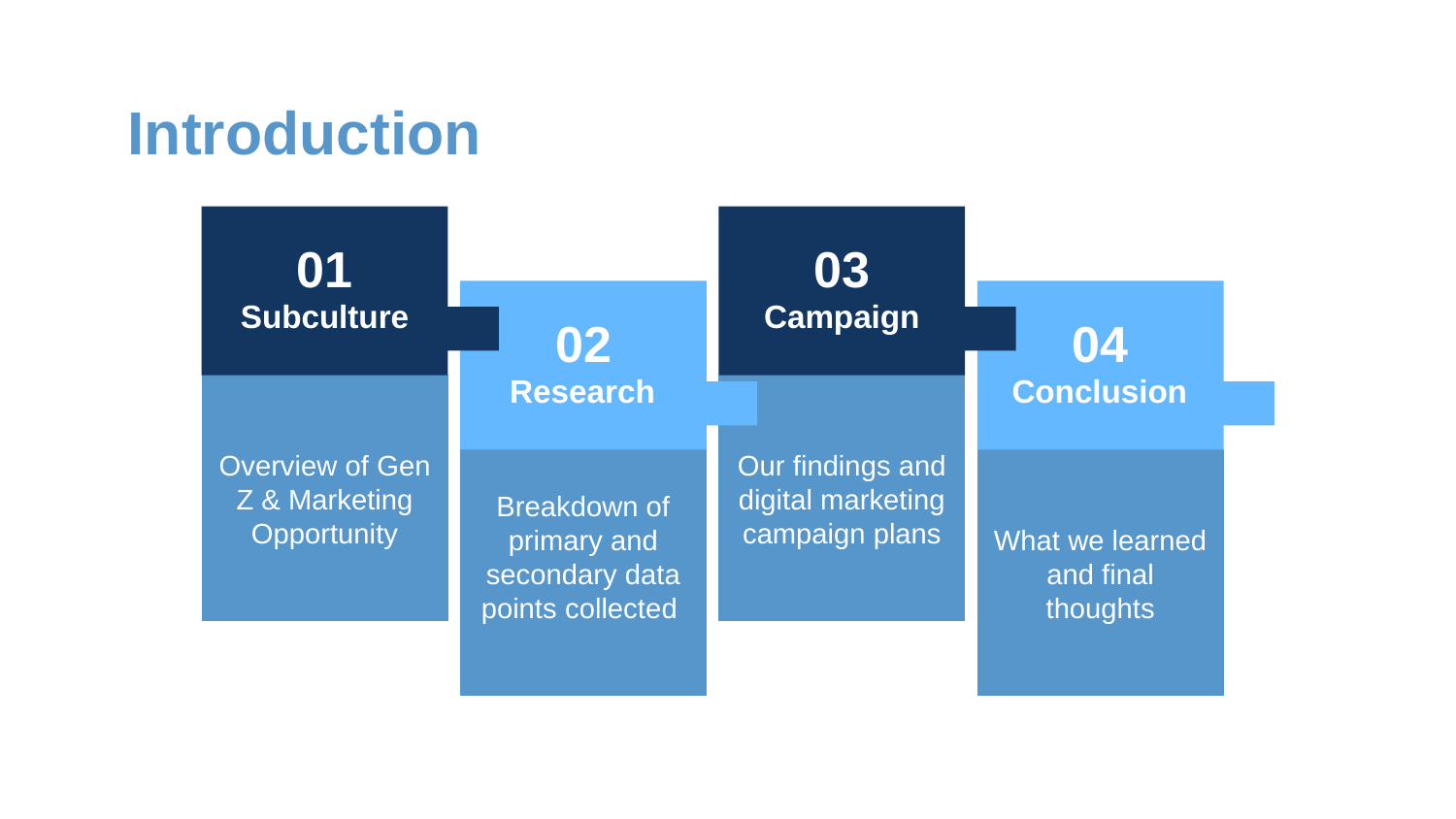

# Introduction

01
03
Subculture
Campaign

04
02
Conclusion
Research
Overview of Gen Z & Marketing Opportunity
Our findings and digital marketing campaign plans
Breakdown of primary and secondary data points collected

What we learned and final thoughts